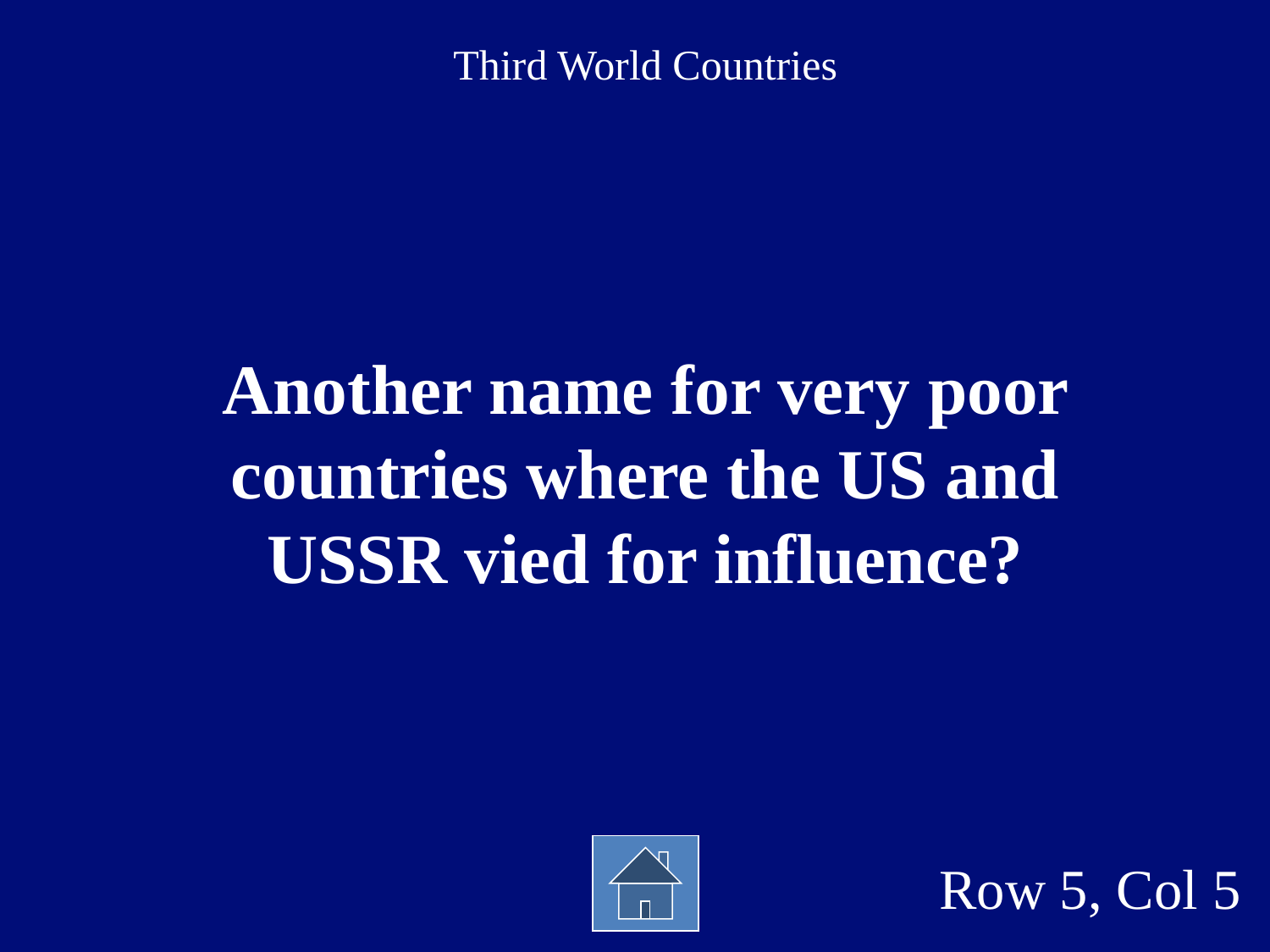

Third World Countries
Another name for very poor countries where the US and USSR vied for influence?

Row 5, Col 5